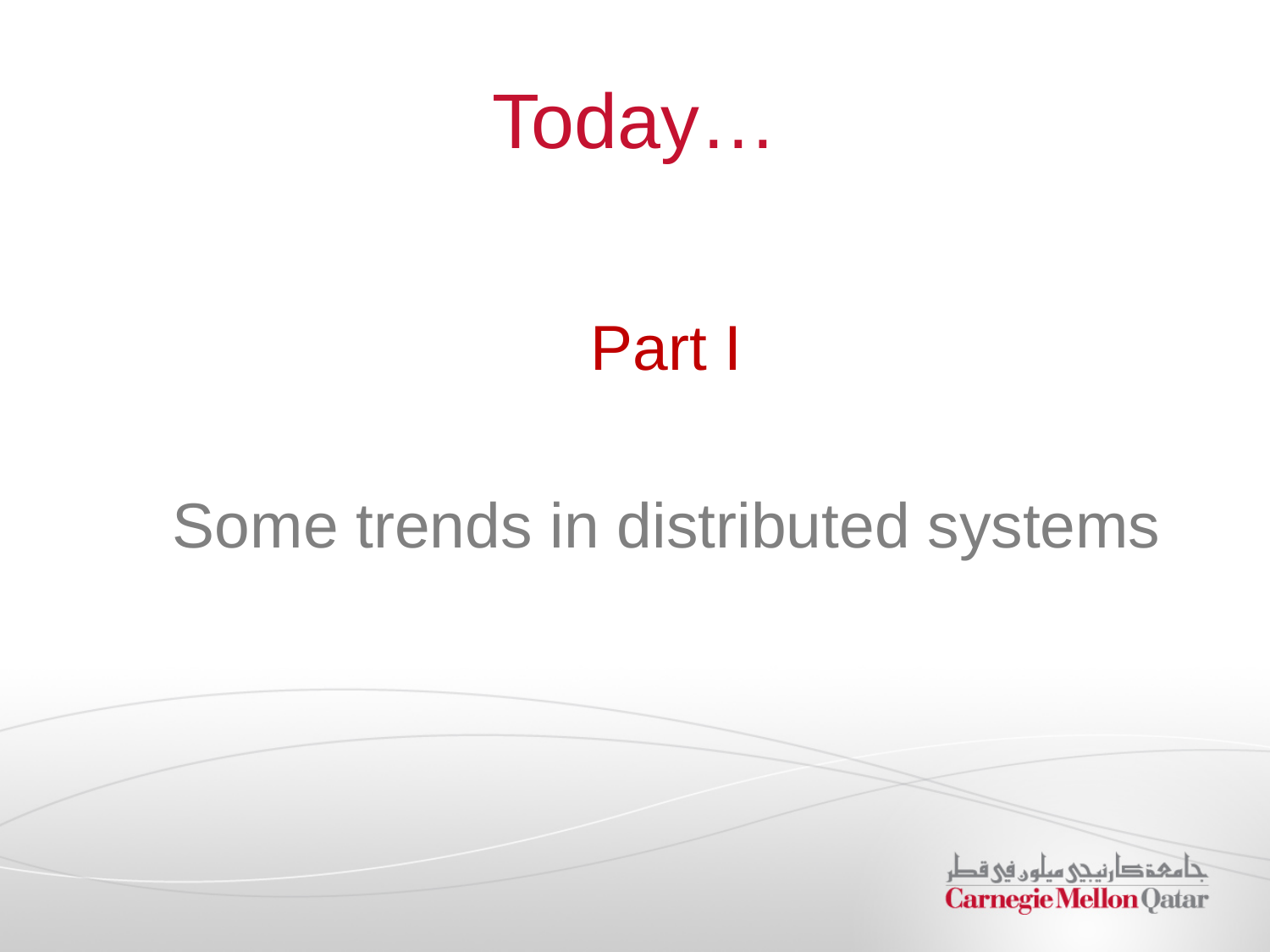

# Today…

Part I

Some trends in distributed systems